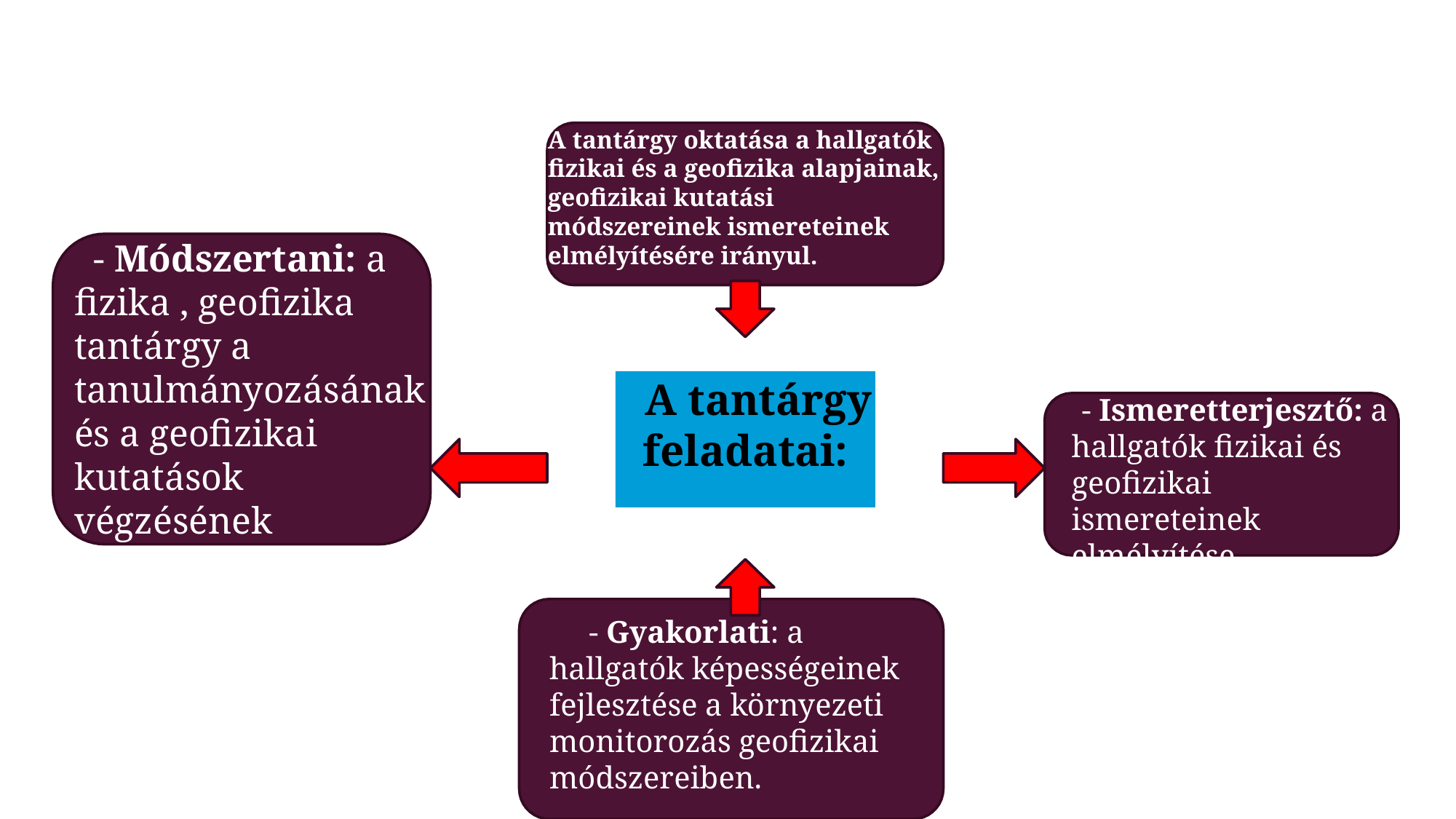

A tantárgy oktatása a hallgatók fizikai és a geofizika alapjainak, geofizikai kutatási módszereinek ismereteinek elmélyítésére irányul.

  - Módszertani: a fizika , geofizika tantárgy a  tanulmányozásának és a geofizikai kutatások végzésének módszertani jellemzőit ismerteti.

  A tantárgy feladatai:

  - Ismeretterjesztő: a hallgatók fizikai és geofizikai ismereteinek elmélyítése

 - Gyakorlati: a hallgatók képességeinek fejlesztése a környezeti monitorozás geofizikai módszereiben.